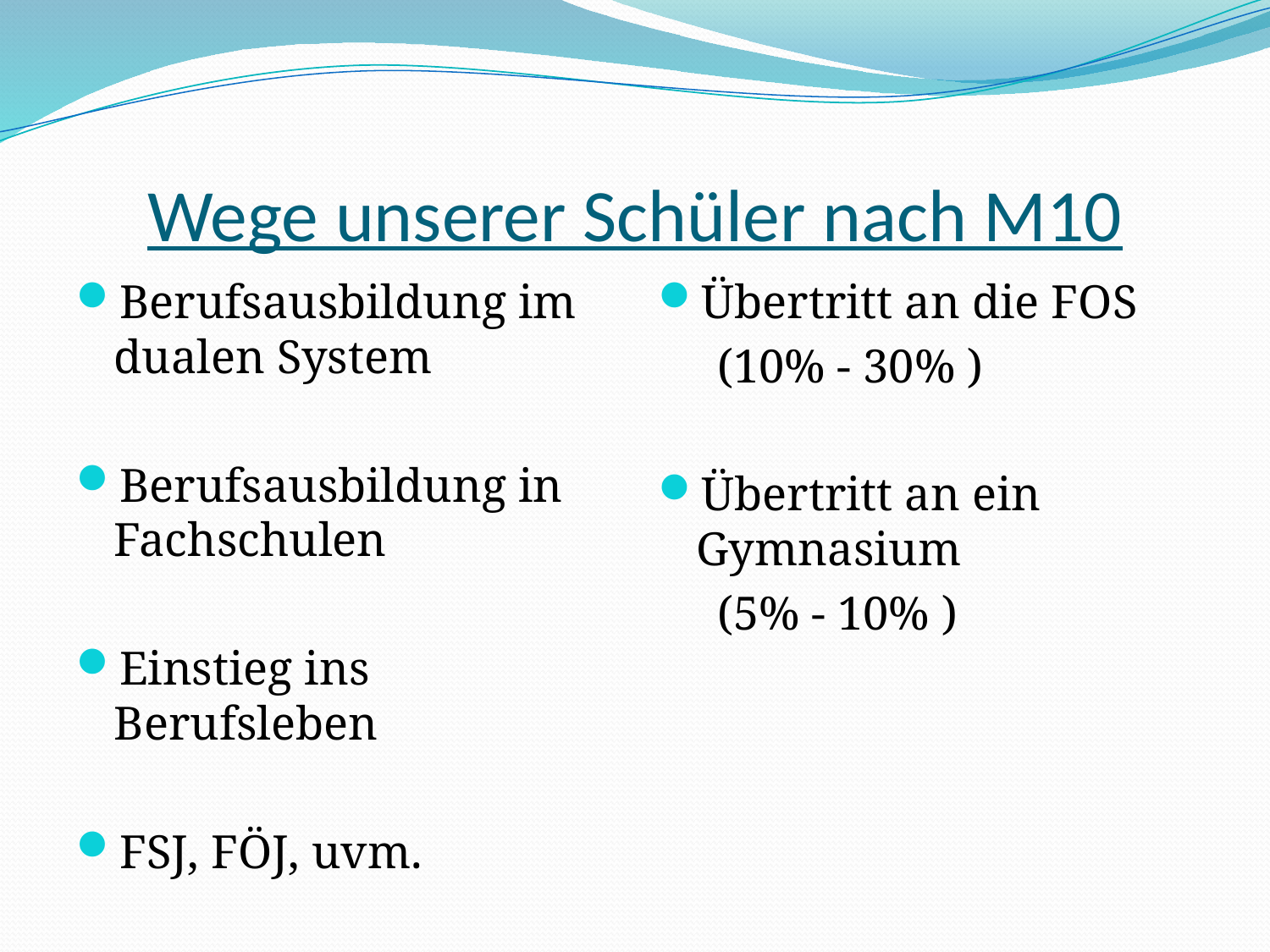

# Wege unserer Schüler nach M10
Berufsausbildung im dualen System

Berufsausbildung in Fachschulen

Einstieg ins Berufsleben

FSJ, FÖJ, uvm.

Übertritt an die FOS
     (10% - 30% )

Übertritt an ein Gymnasium
     (5% - 10% )